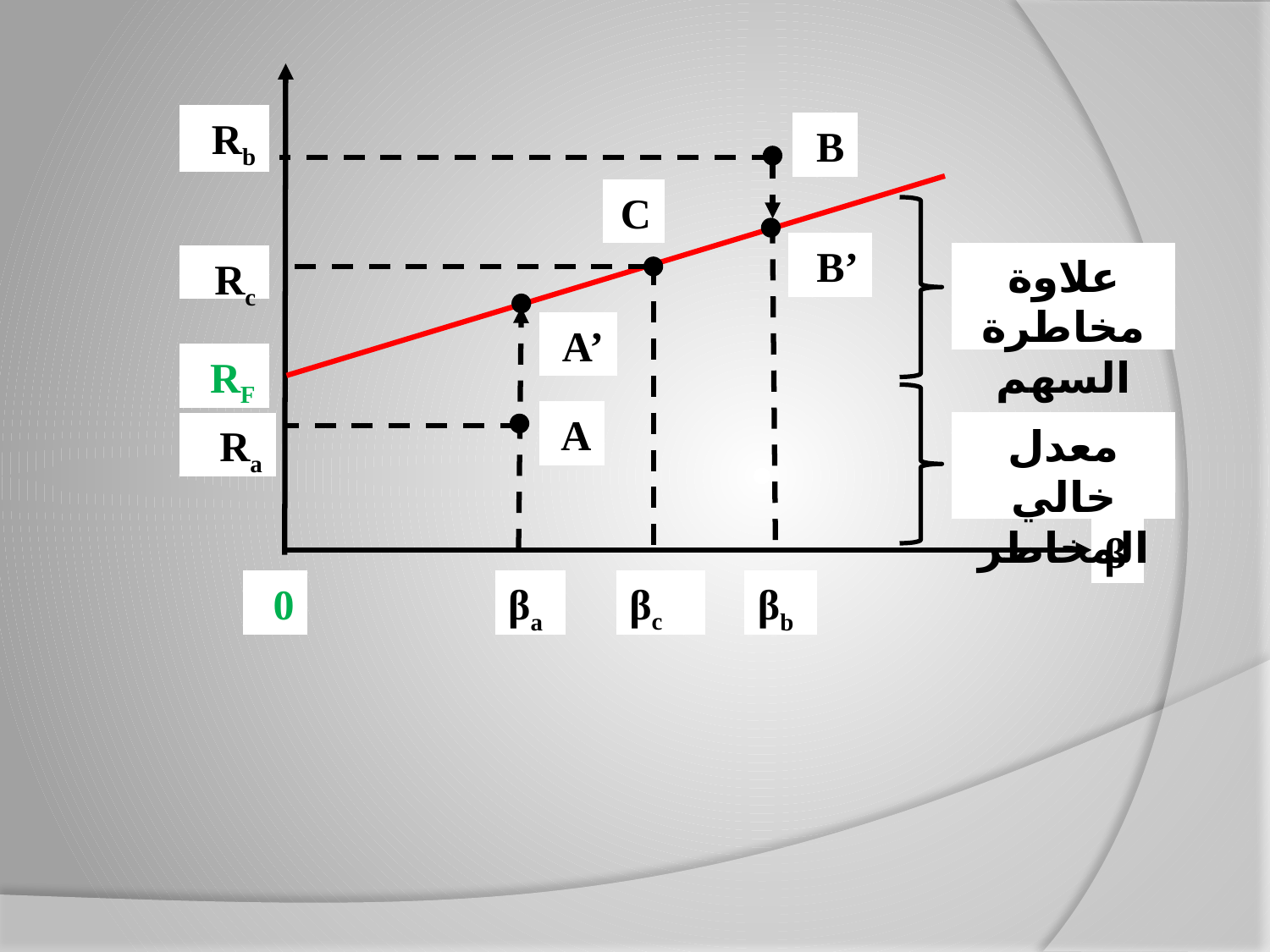

Rb
B
C

B’
علاوة مخاطرة السهم
Rc

A’
RF

A
معدل خالي المخاطر
Ra
β
0
βc
βa
βb